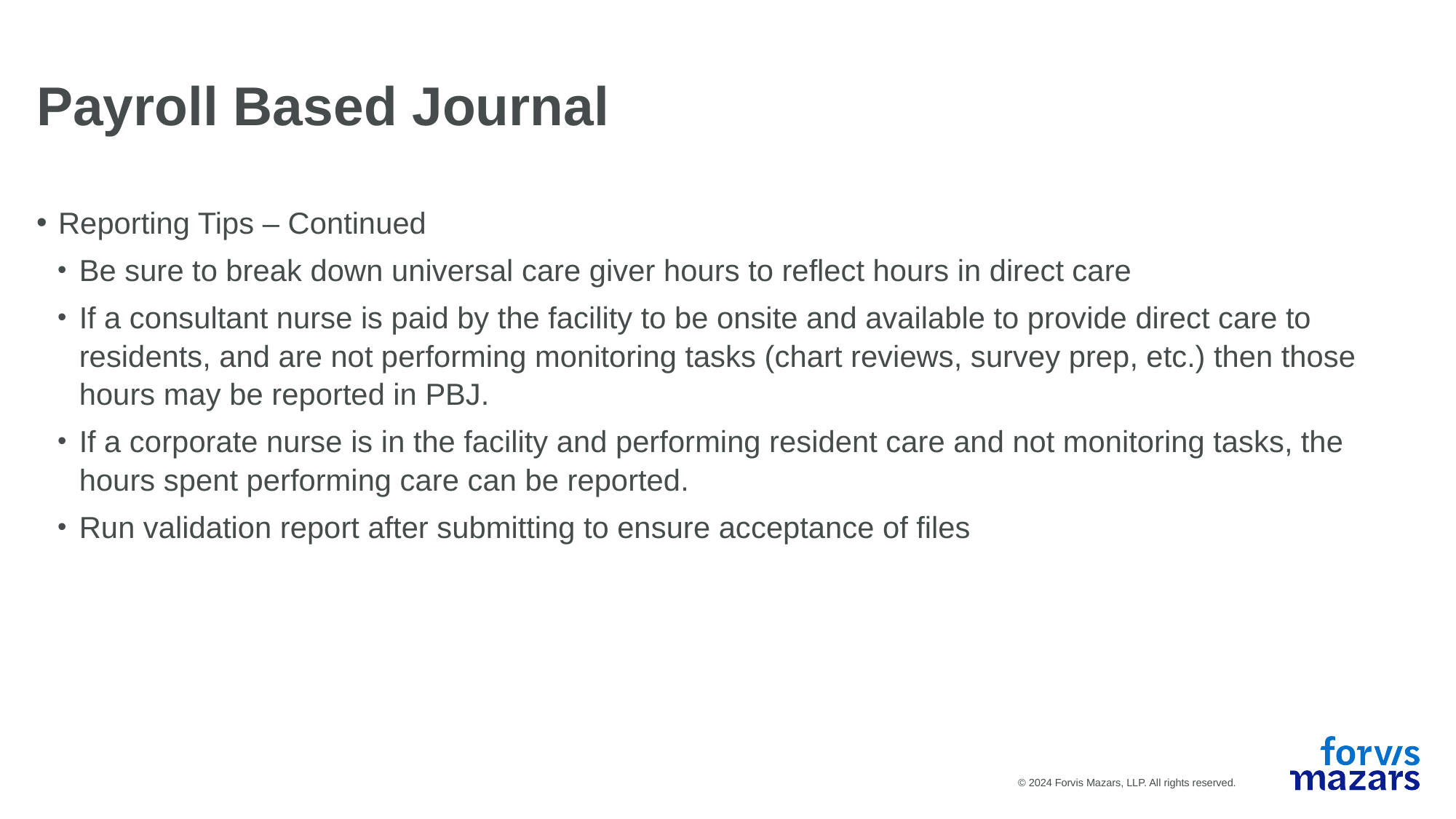

Payroll Based Journal
Reporting Tips – Continued
Be sure to break down universal care giver hours to reflect hours in direct care
If a consultant nurse is paid by the facility to be onsite and available to provide direct care to residents, and are not performing monitoring tasks (chart reviews, survey prep, etc.) then those hours may be reported in PBJ.
If a corporate nurse is in the facility and performing resident care and not monitoring tasks, the hours spent performing care can be reported.
Run validation report after submitting to ensure acceptance of files